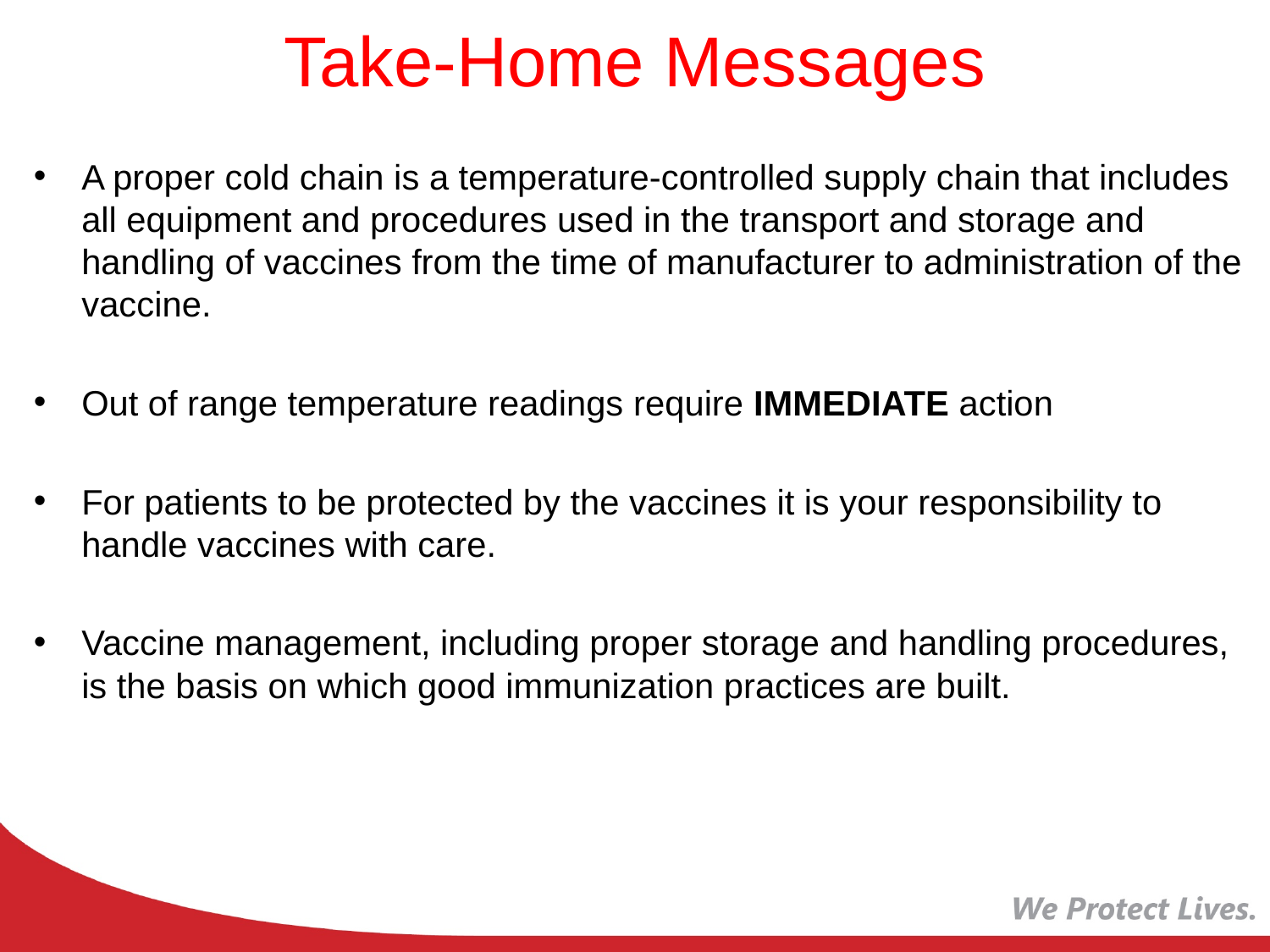

# Take-Home Messages
A proper cold chain is a temperature-controlled supply chain that includes all equipment and procedures used in the transport and storage and handling of vaccines from the time of manufacturer to administration of the vaccine.

Out of range temperature readings require IMMEDIATE action

For patients to be protected by the vaccines it is your responsibility to handle vaccines with care.

Vaccine management, including proper storage and handling procedures, is the basis on which good immunization practices are built.